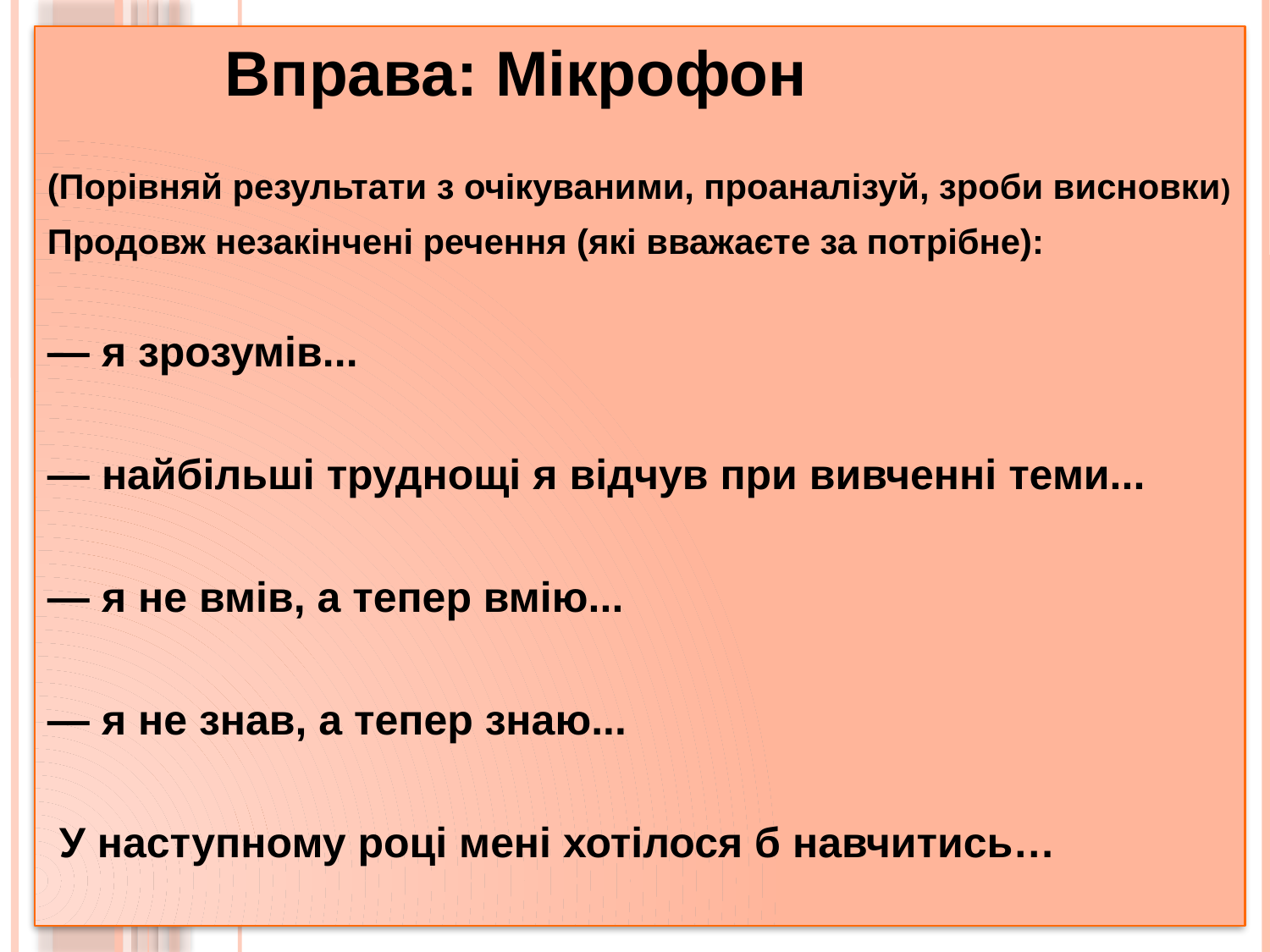

Вправа: Мікрофон

(Порівняй результати з очікуваними, проаналізуй, зроби висновки)
Продовж незакінчені речення (які вважаєте за потрібне):

— я зрозумів...

— найбільші труднощі я відчув при вивченні теми...

— я не вмів, а тепер вмію...

— я не знав, а тепер знаю...

 У наступному році мені хотілося б навчитись…